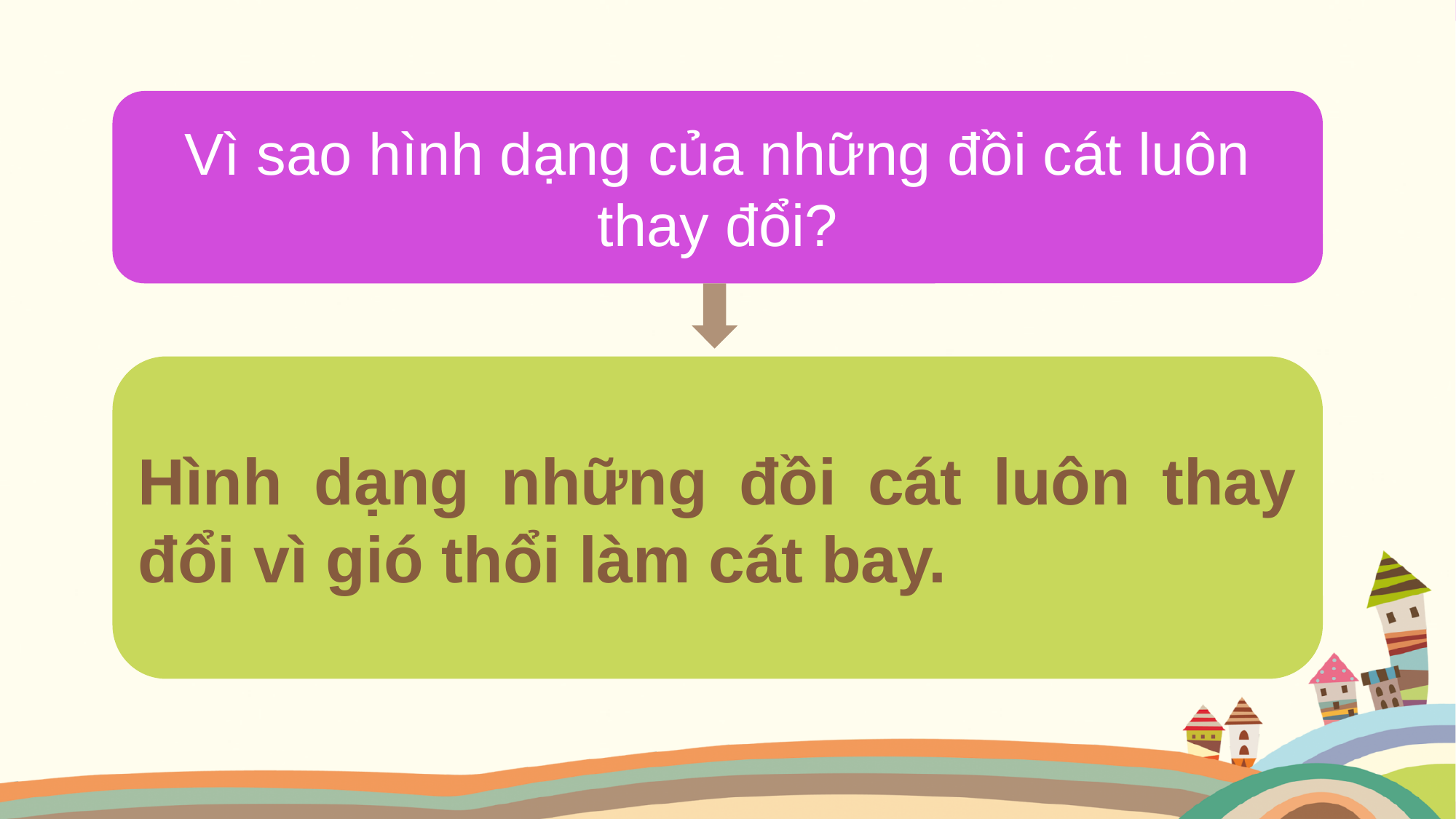

Vì sao hình dạng của những đồi cát luôn thay đổi?

Hình dạng những đồi cát luôn thay đổi vì gió thổi làm cát bay.